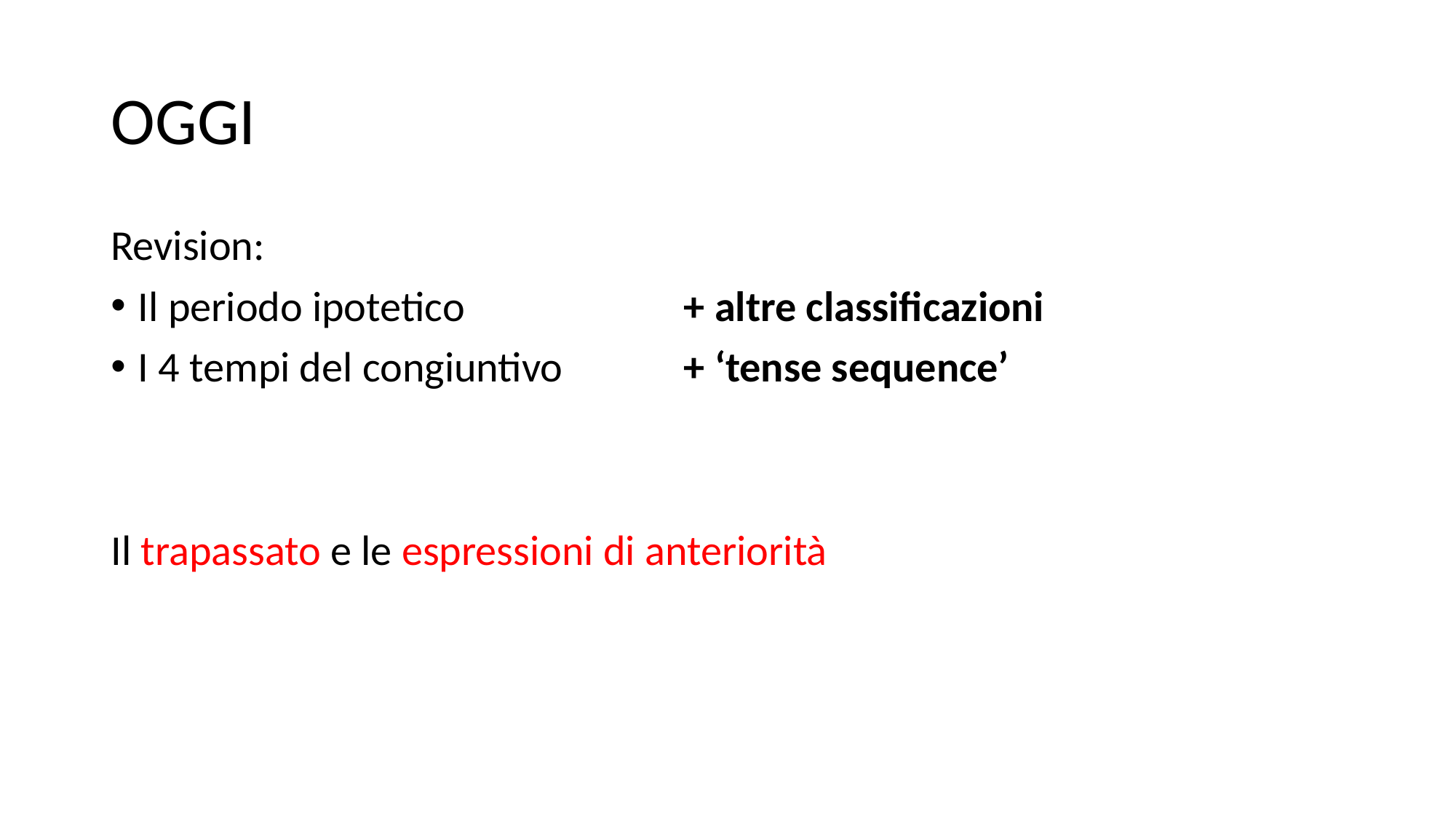

# OGGI
Revision:
Il periodo ipotetico			+ altre classificazioni
I 4 tempi del congiuntivo		+ ‘tense sequence’

Il trapassato e le espressioni di anteriorità